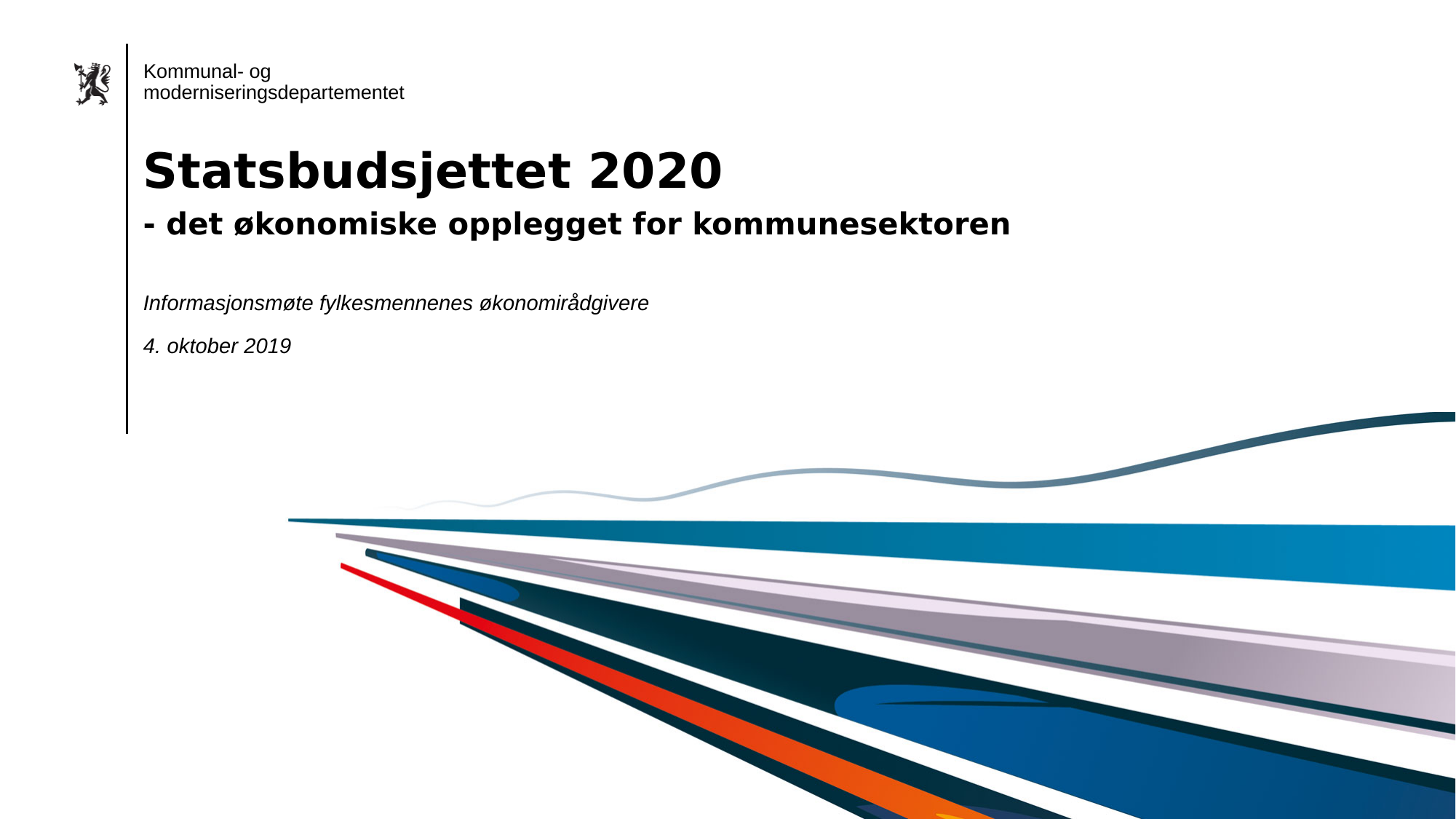

Statsbudsjettet 2020
- det økonomiske opplegget for kommunesektoren
Informasjonsmøte fylkesmennenes økonomirådgivere
4. oktober 2019